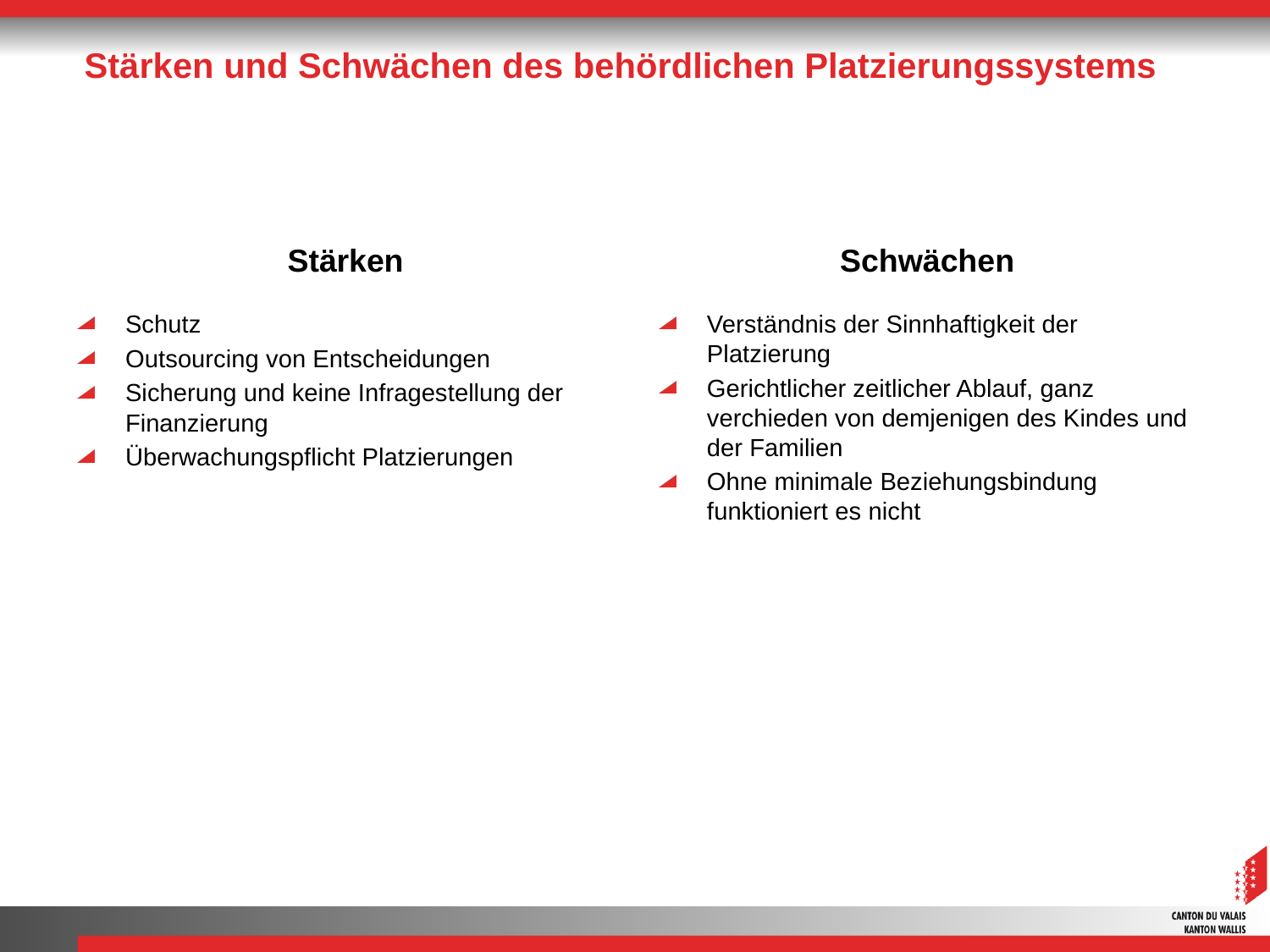

# Stärken und Schwächen des behördlichen Platzierungssystems
Stärken
Schwächen

Schutz
Outsourcing von Entscheidungen
Sicherung und keine Infragestellung der Finanzierung
Überwachungspflicht Platzierungen

Verständnis der Sinnhaftigkeit der Platzierung
Gerichtlicher zeitlicher Ablauf, ganz verchieden von demjenigen des Kindes und der Familien
Ohne minimale Beziehungsbindung funktioniert es nicht